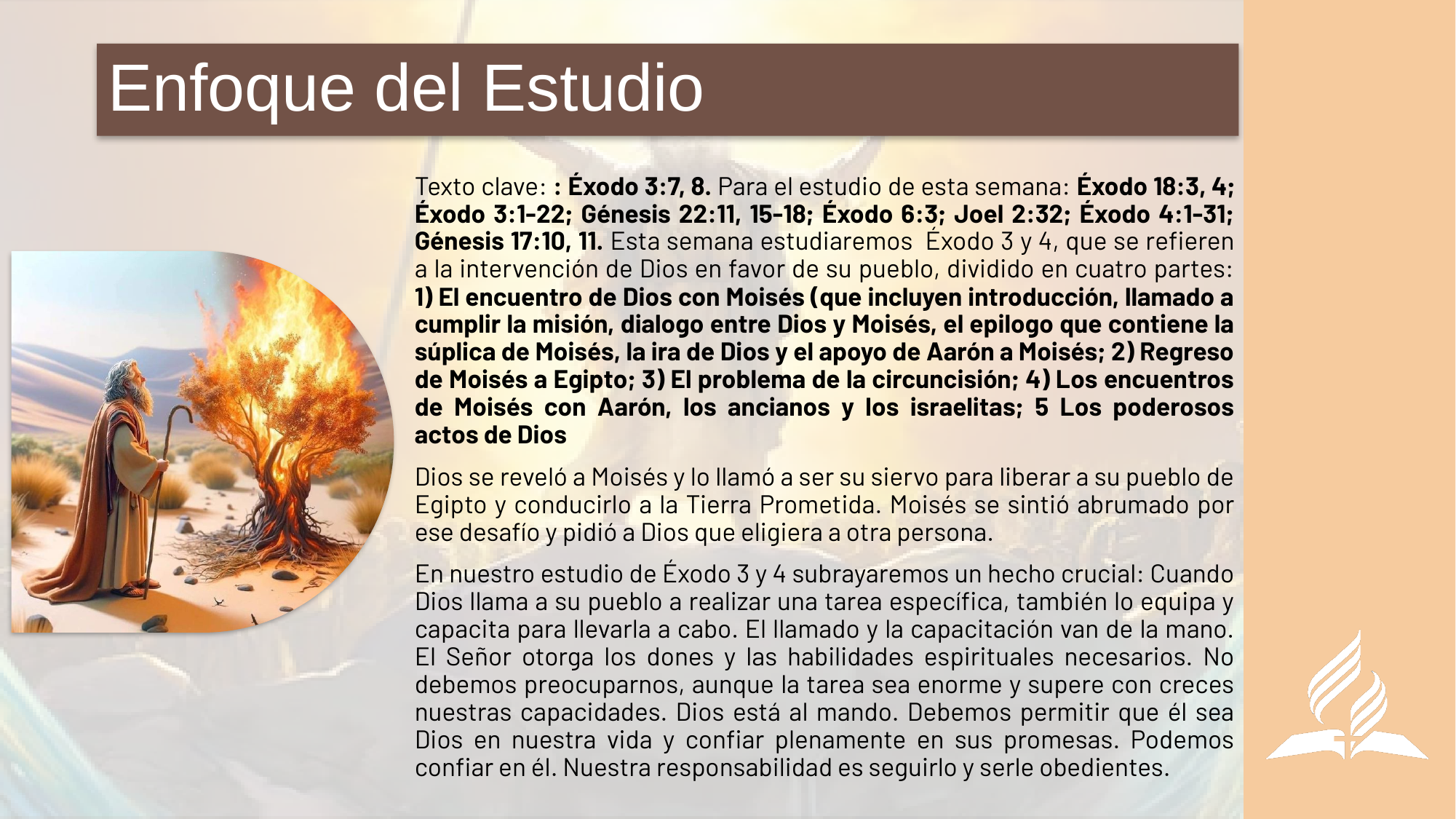

# Enfoque del Estudio
Texto clave: : Éxodo 3:7, 8. Para el estudio de esta semana: Éxodo 18:3, 4; Éxodo 3:1-22; Génesis 22:11, 15-18; Éxodo 6:3; Joel 2:32; Éxodo 4:1-31; Génesis 17:10, 11. Esta semana estudiaremos  Éxodo 3 y 4, que se refieren a la intervención de Dios en favor de su pueblo, dividido en cuatro partes: 1) El encuentro de Dios con Moisés (que incluyen introducción, llamado a cumplir la misión, dialogo entre Dios y Moisés, el epilogo que contiene la súplica de Moisés, la ira de Dios y el apoyo de Aarón a Moisés; 2) Regreso de Moisés a Egipto; 3) El problema de la circuncisión; 4) Los encuentros de Moisés con Aarón, los ancianos y los israelitas; 5 Los poderosos actos de Dios
Dios se reveló a Moisés y lo llamó a ser su siervo para liberar a su pueblo de Egipto y conducirlo a la Tierra Prometida. Moisés se sintió abrumado por ese desafío y pidió a Dios que eligiera a otra persona.
En nuestro estudio de Éxodo 3 y 4 subrayaremos un hecho crucial: Cuando Dios llama a su pueblo a realizar una tarea específica, también lo equipa y capacita para llevarla a cabo. El llamado y la capacitación van de la mano. El Señor otorga los dones y las habilidades espirituales necesarios. No debemos preocuparnos, aunque la tarea sea enorme y supere con creces nuestras capacidades. Dios está al mando. Debemos permitir que él sea Dios en nuestra vida y confiar plenamente en sus promesas. Podemos confiar en él. Nuestra responsabilidad es seguirlo y serle obedientes.